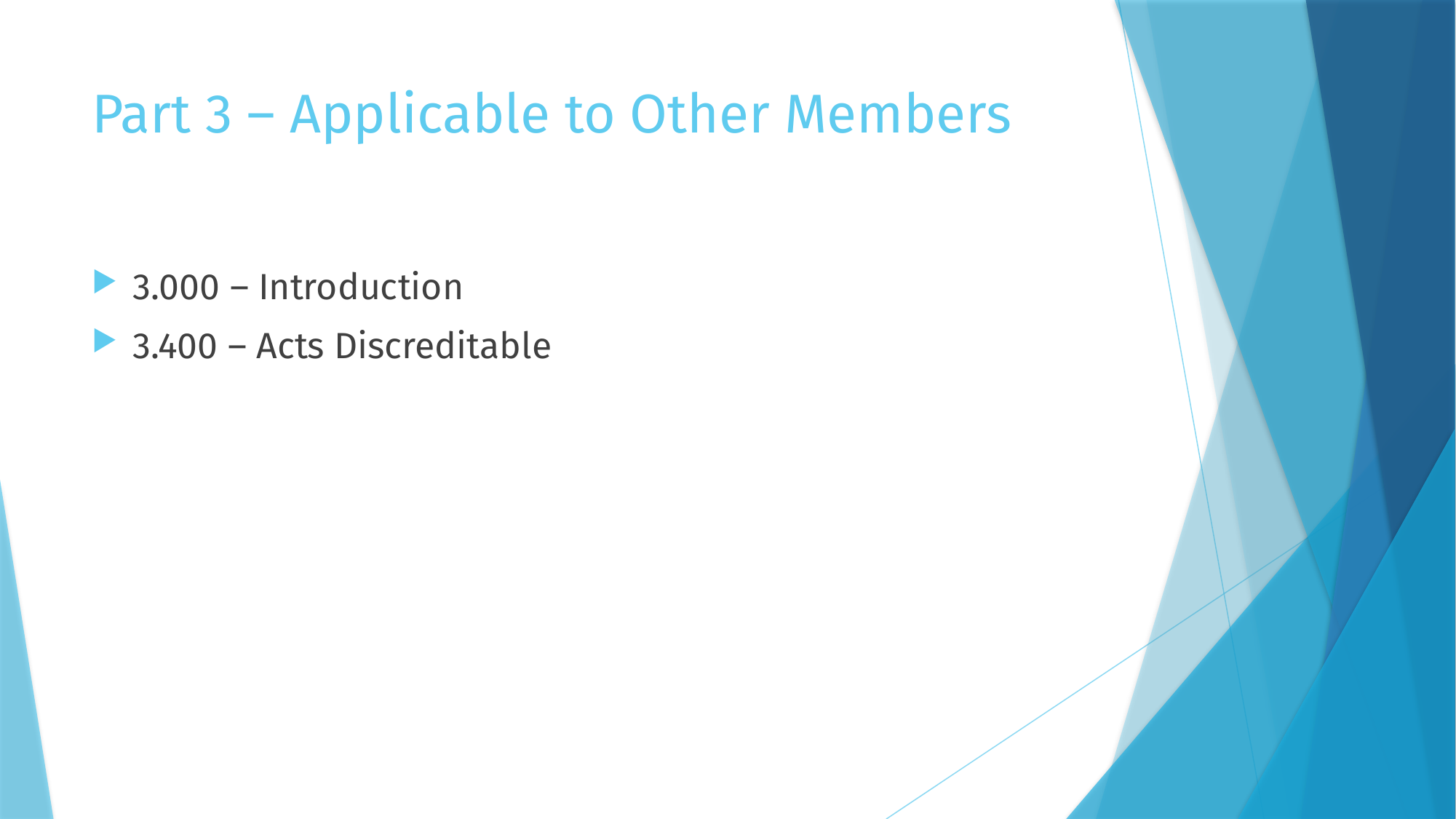

# Part 3 – Applicable to Other Members
3.000 – Introduction
3.400 – Acts Discreditable